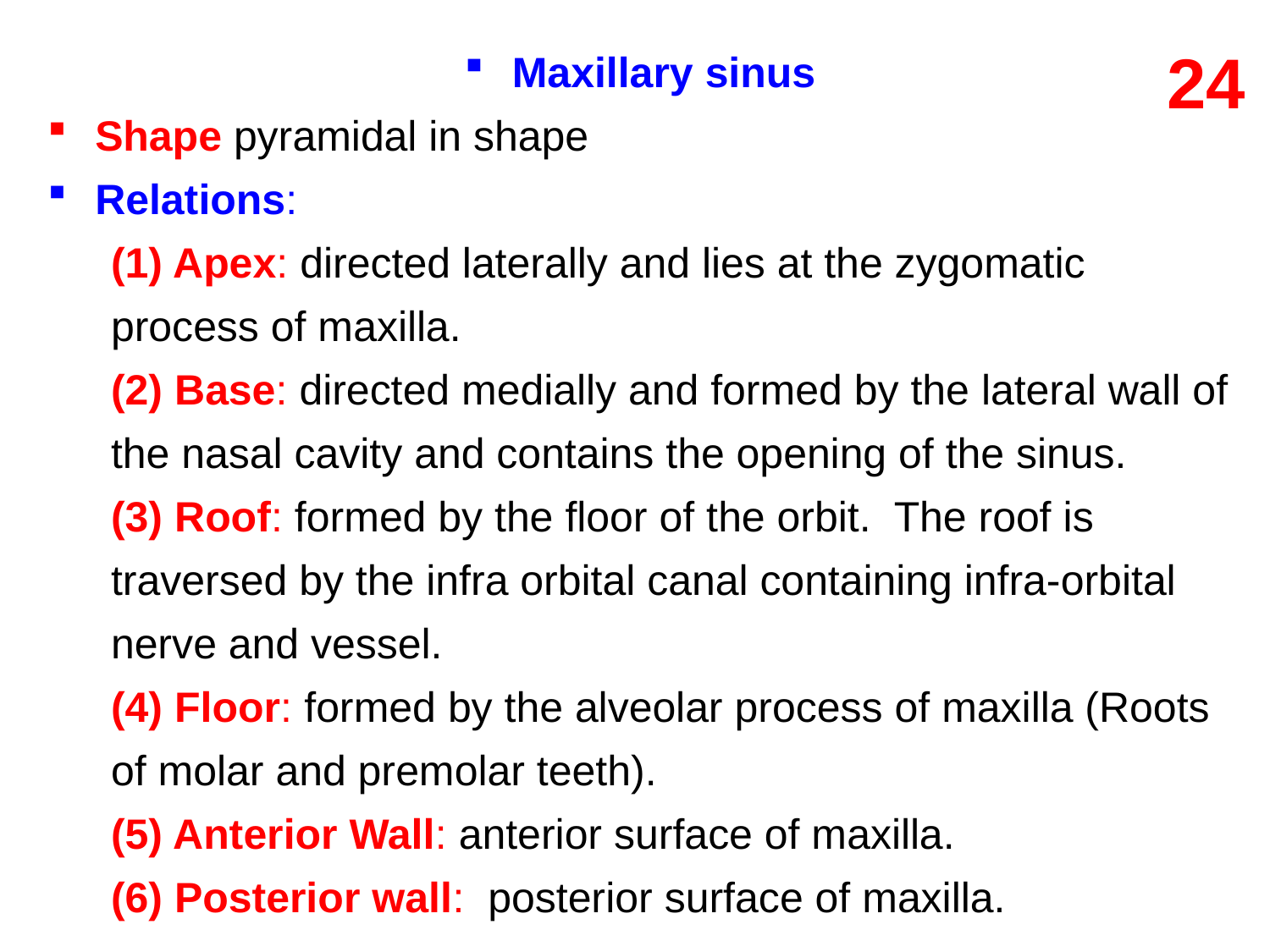

Maxillary sinus
Shape pyramidal in shape
Relations:
(1) Apex: directed laterally and lies at the zygomatic process of maxilla.
(2) Base: directed medially and formed by the lateral wall of the nasal cavity and contains the opening of the sinus.
(3) Roof: formed by the floor of the orbit.  The roof is traversed by the infra orbital canal containing infra-orbital nerve and vessel.
(4) Floor: formed by the alveolar process of maxilla (Roots of molar and premolar teeth).
(5) Anterior Wall: anterior surface of maxilla.
(6) Posterior wall:  posterior surface of maxilla.
24